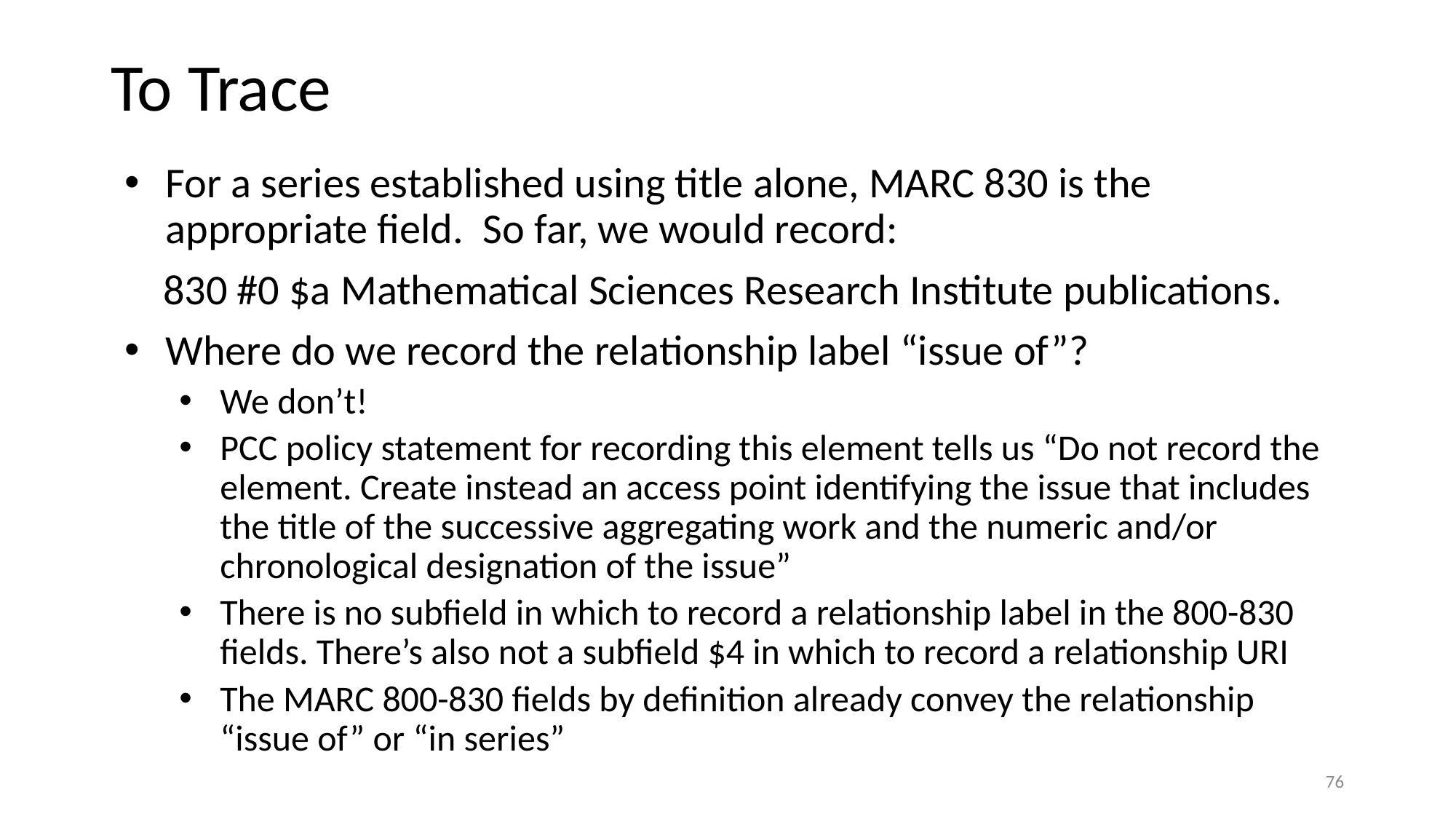

# To Trace
For a series established using title alone, MARC 830 is the appropriate field.  So far, we would record:
    830 #0 $a Mathematical Sciences Research Institute publications.
Where do we record the relationship label “issue of”?
We don’t!
PCC policy statement for recording this element tells us “Do not record the element. Create instead an access point identifying the issue that includes the title of the successive aggregating work and the numeric and/or chronological designation of the issue”
There is no subfield in which to record a relationship label in the 800-830 fields. There’s also not a subfield $4 in which to record a relationship URI
The MARC 800-830 fields by definition already convey the relationship “issue of” or “in series”
76